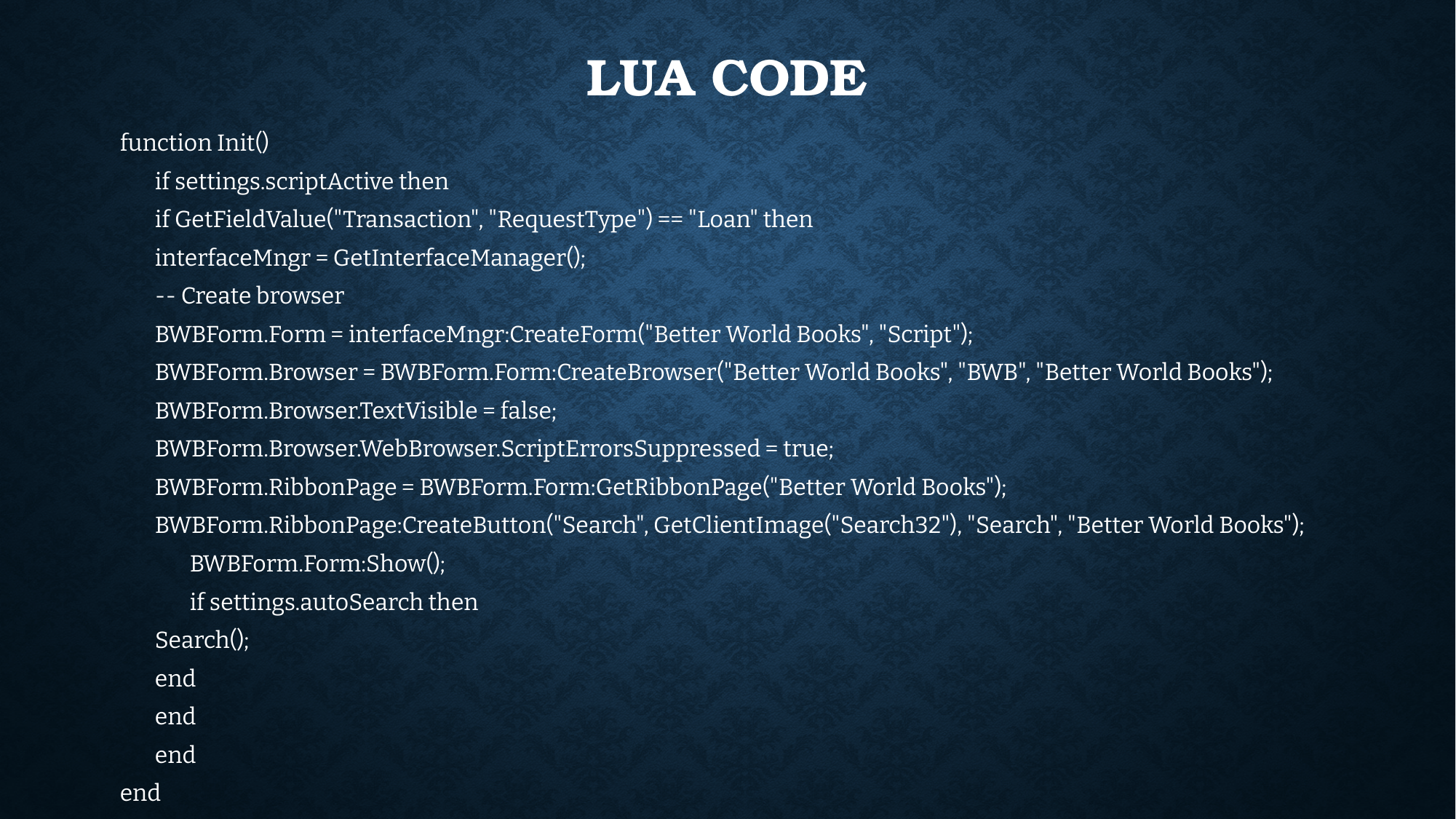

# Lua Code
function Init()
	if settings.scriptActive then
		if GetFieldValue("Transaction", "RequestType") == "Loan" then
			interfaceMngr = GetInterfaceManager();
			-- Create browser
			BWBForm.Form = interfaceMngr:CreateForm("Better World Books", "Script");
			BWBForm.Browser = BWBForm.Form:CreateBrowser("Better World Books", "BWB", "Better World Books");
			BWBForm.Browser.TextVisible = false;
			BWBForm.Browser.WebBrowser.ScriptErrorsSuppressed = true;
			BWBForm.RibbonPage = BWBForm.Form:GetRibbonPage("Better World Books");
			BWBForm.RibbonPage:CreateButton("Search", GetClientImage("Search32"), "Search", "Better World Books");
            			BWBForm.Form:Show();
            			if settings.autoSearch then
				Search();
			end
		end
	end
end